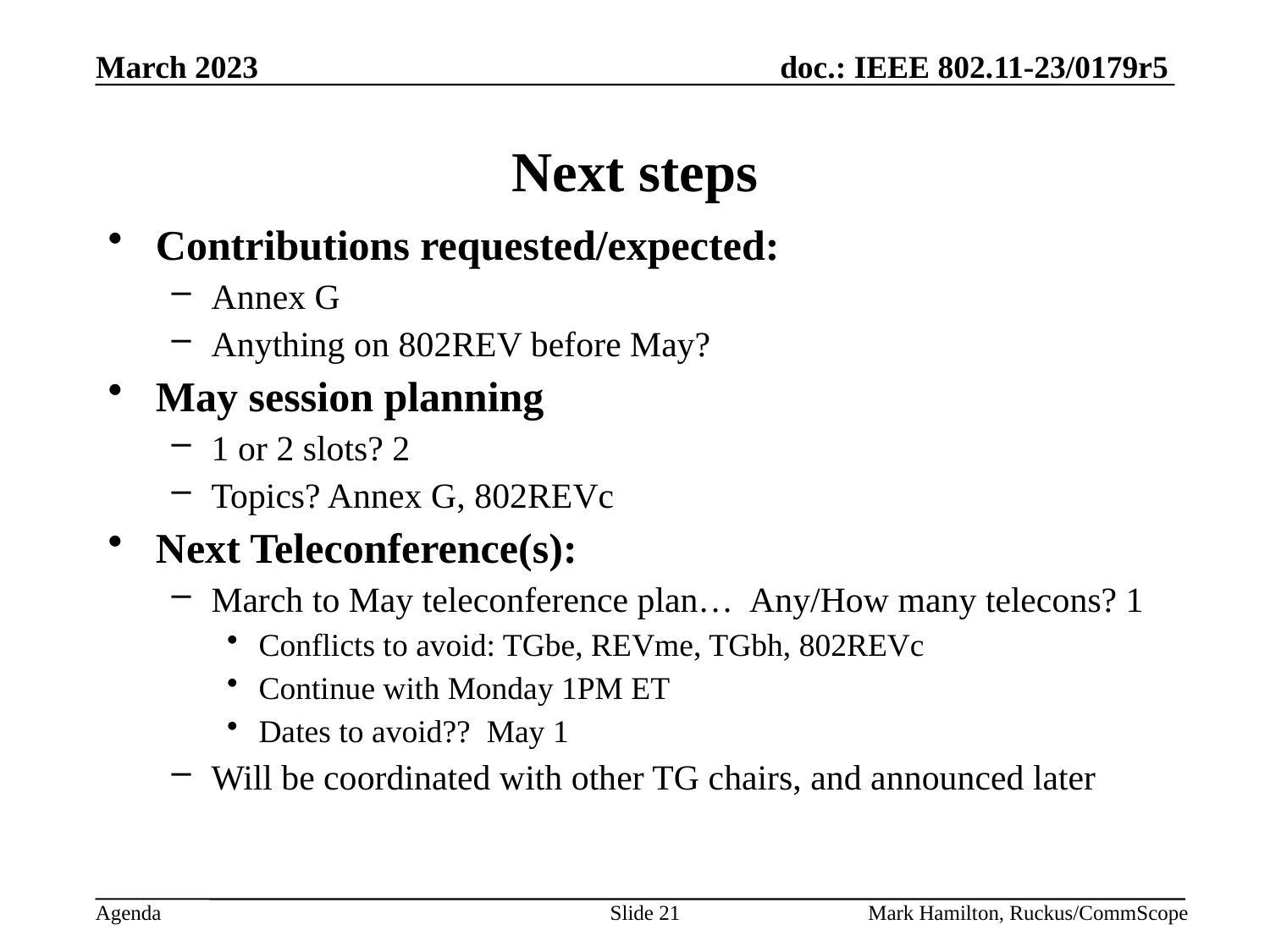

# Next steps
Contributions requested/expected:
Annex G
Anything on 802REV before May?
May session planning
1 or 2 slots? 2
Topics? Annex G, 802REVc
Next Teleconference(s):
March to May teleconference plan…  Any/How many telecons? 1
Conflicts to avoid: TGbe, REVme, TGbh, 802REVc
Continue with Monday 1PM ET
Dates to avoid??  May 1
Will be coordinated with other TG chairs, and announced later